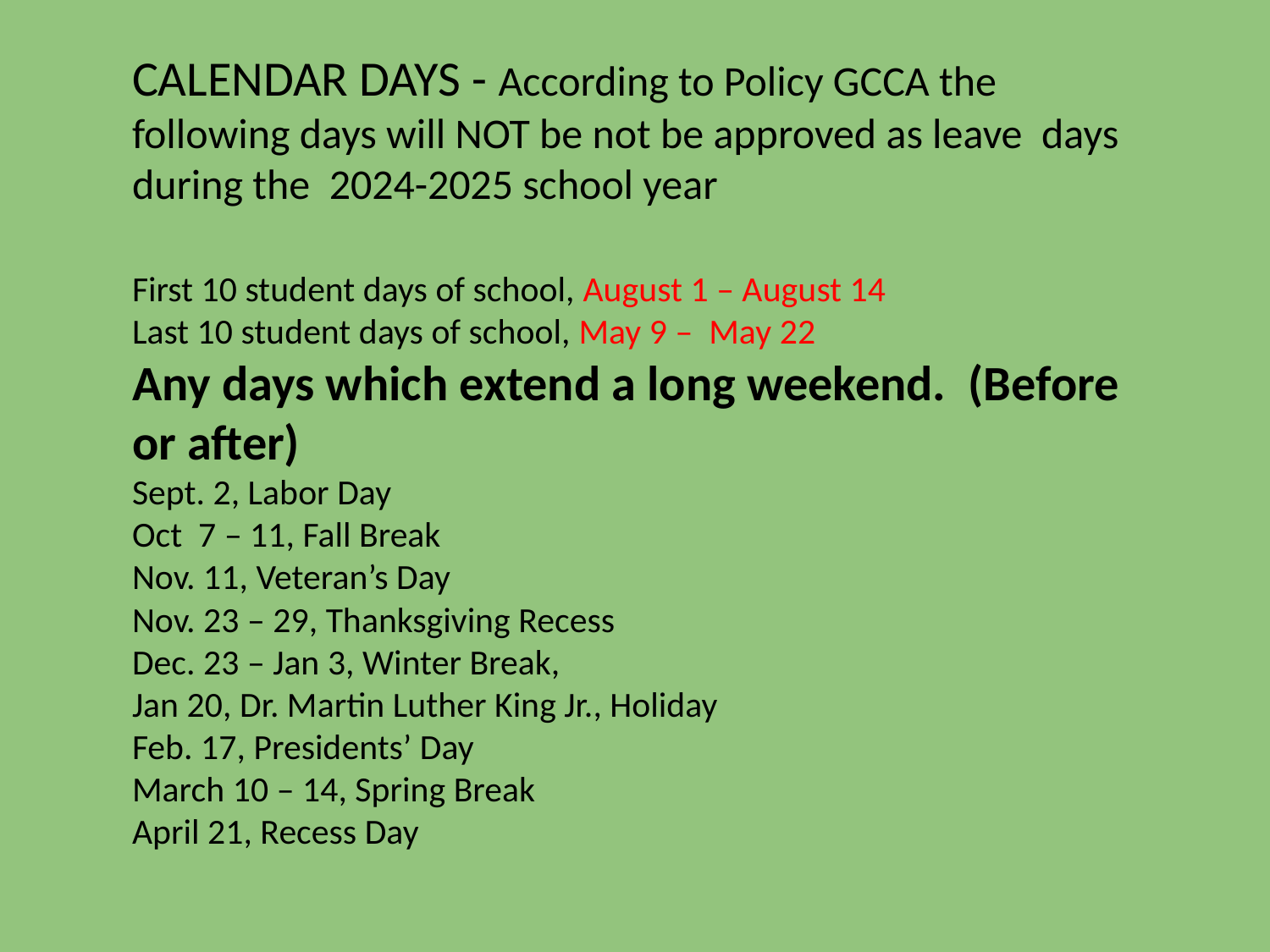

CALENDAR DAYS - According to Policy GCCA the following days will NOT be not be approved as leave  days during the  2024-2025 school year

First 10 student days of school, August 1 – August 14
Last 10 student days of school, May 9 –  May 22
Any days which extend a long weekend.  (Before or after)
Sept. 2, Labor Day
Oct  7 – 11, Fall Break
Nov. 11, Veteran’s Day
Nov. 23 – 29, Thanksgiving Recess
Dec. 23 – Jan 3, Winter Break,
Jan 20, Dr. Martin Luther King Jr., Holiday
Feb. 17, Presidents’ Day
March 10 – 14, Spring Break
April 21, Recess Day